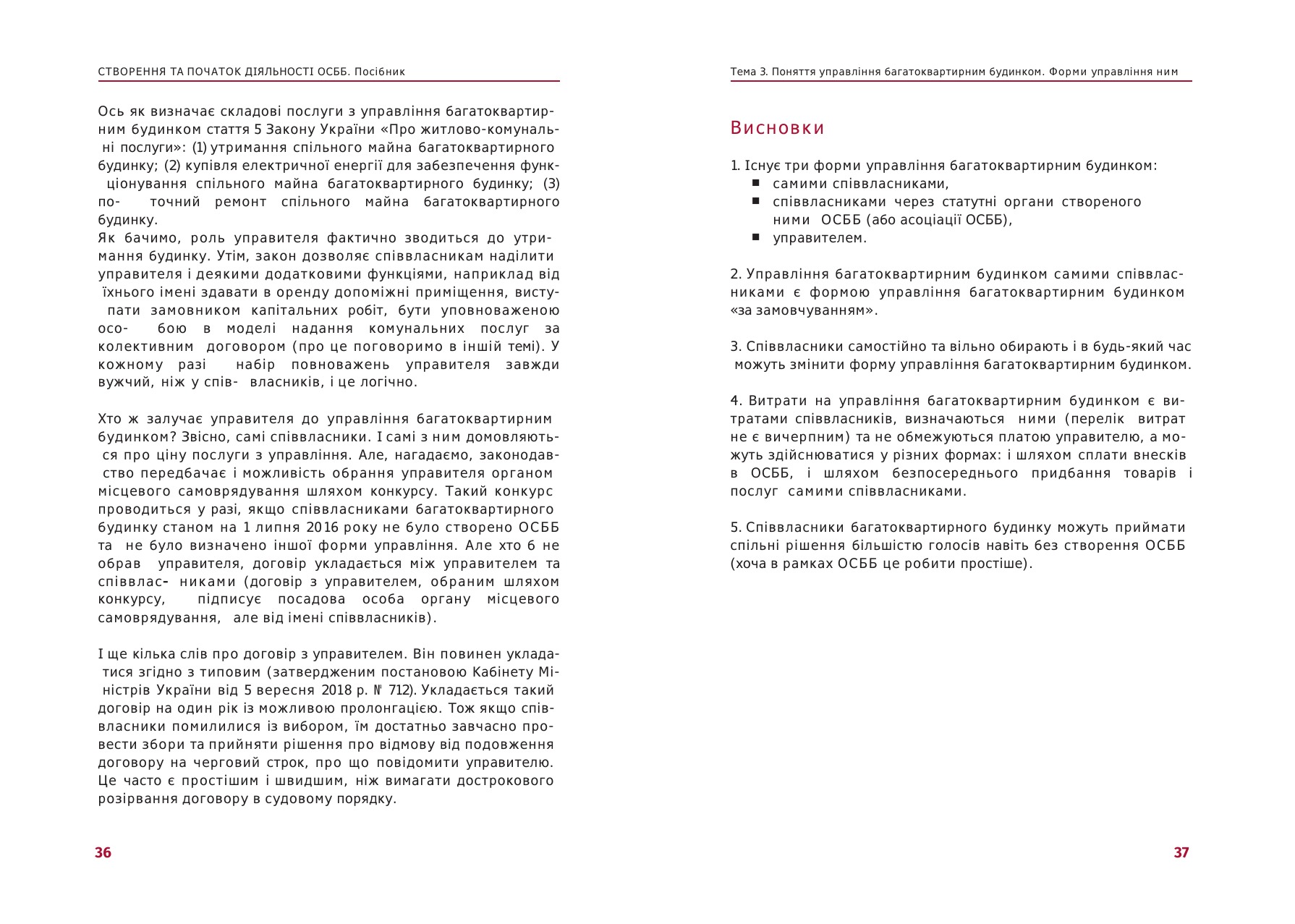

СТВОРЕННЯ ТА ПОЧАТОК ДІЯЛЬНОСТІ ОСББ. Посібник
Тема 3. Поняття управління багатоквартирним будинком. Форми управління ним
Ось як визначає складові послуги з управління багатоквартир-  ним будинком стаття 5 Закону України «Про житлово-комуналь-  ні послуги»: (1) утримання спільного майна багатоквартирного  будинку; (2) купівля електричної енергії для забезпечення функ-  ціонування спільного майна багатоквартирного будинку; (3) по-  точний ремонт спільного майна багатоквартирного будинку.
Висновки

1. Існує три форми управління багатоквартирним будинком:
самими співвласниками,
співвласниками через статутні органи створеного ними  ОСББ (або асоціації ОСББ),
управителем.

2. Управління багатоквартирним будинком самими співвлас-  никами є формою управління багатоквартирним будинком
«за замовчуванням».
Як бачимо, роль управителя фактично зводиться до утри-  мання будинку. Утім, закон дозволяє співвласникам наділити  управителя і деякими додатковими функціями, наприклад від  їхнього імені здавати в оренду допоміжні приміщення, висту-  пати замовником капітальних робіт, бути уповноваженою осо-  бою в моделі надання комунальних послуг за колективним  договором (про це поговоримо в іншій темі). У кожному разі  набір повноважень управителя завжди вужчий, ніж у спів-  власників, і це логічно.
3. Співвласники самостійно та вільно обирають і в будь-який час  можуть змінити форму управління багатоквартирним будинком.
4. Витрати на управління багатоквартирним будинком є ви-  тратами співвласників, визначаються  ними (перелік  витрат  не є вичерпним) та не обмежуються платою управителю, а мо-  жуть здійснюватися у різних формах: і шляхом сплати внесків  в ОСББ, і шляхом безпосереднього придбання товарів і послуг  самими співвласниками.
Хто ж залучає управителя до управління багатоквартирним  будинком? Звісно, самі співвласники. І самі з ним домовляють-  ся про ціну послуги з управління. Але, нагадаємо, законодав-  ство передбачає і можливість обрання управителя органом  місцевого самоврядування шляхом конкурсу. Такий конкурс  проводиться у разі, якщо співвласниками багатоквартирного  будинку станом на 1 липня 2016 року не було створено ОСББ та  не було визначено іншої форми управління. Але хто б не обрав  управителя, договір укладається між управителем та співвлас-  никами (договір з управителем, обраним шляхом конкурсу,  підписує посадова особа органу місцевого самоврядування,  але від імені співвласників).
5. Співвласники багатоквартирного будинку можуть приймати  спільні рішення більшістю голосів навіть без створення ОСББ  (хоча в рамках ОСББ це робити простіше).
І ще кілька слів про договір з управителем. Він повинен уклада-  тися згідно з типовим (затвердженим постановою Кабінету Мі-  ністрів України від 5 вересня 2018 р. № 712). Укладається такий  договір на один рік із можливою пролонгацією. Тож якщо спів-  власники помилилися із вибором, їм достатньо завчасно про-  вести збори та прийняти рішення про відмову від подовження  договору на черговий строк, про що повідомити управителю.  Це часто є простішим і швидшим, ніж вимагати дострокового  розірвання договору в судовому порядку.
36
37